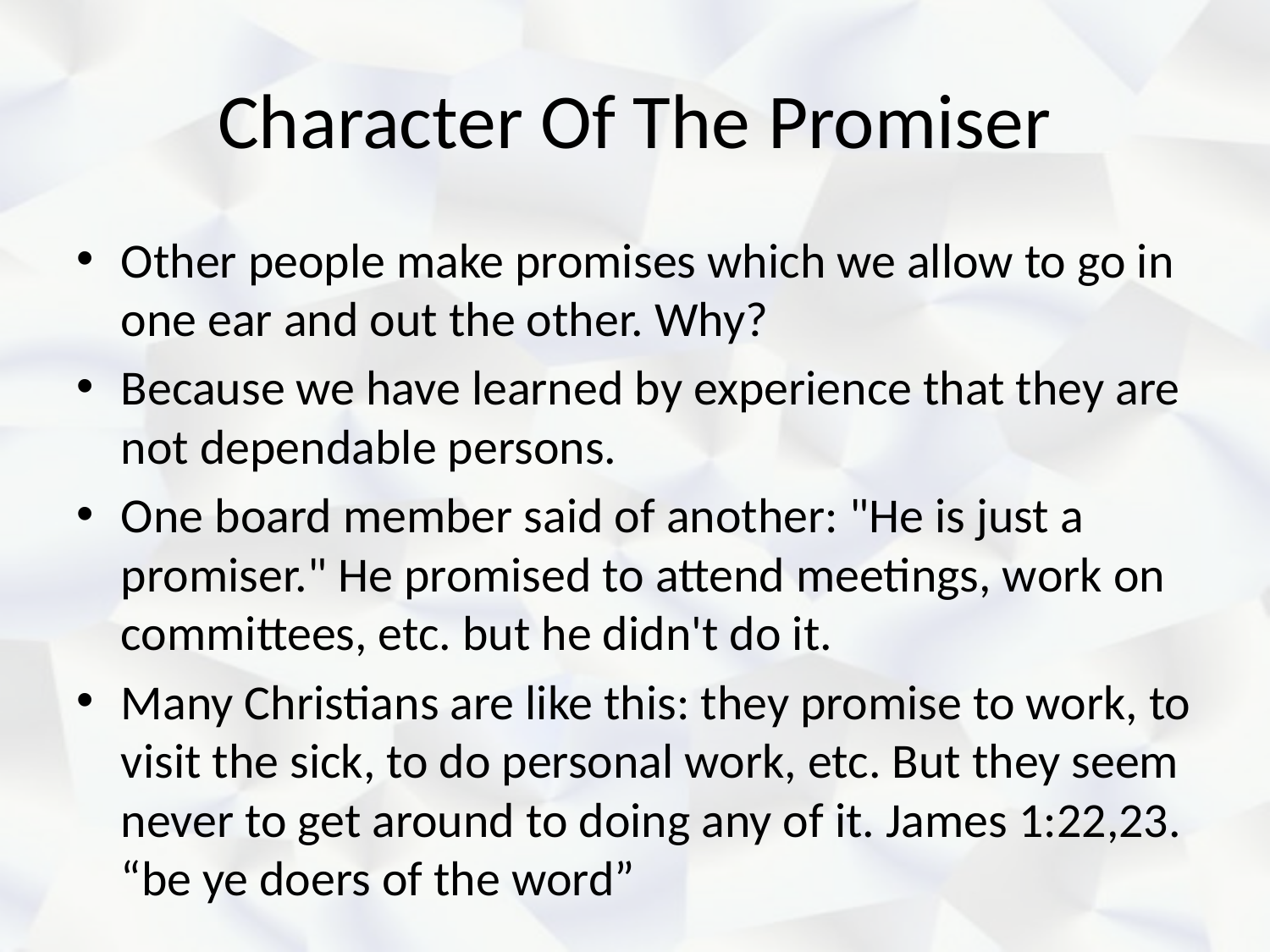

# Character Of The Promiser
Other people make promises which we allow to go in one ear and out the other. Why?
Because we have learned by experience that they are not dependable persons.
One board member said of another: "He is just a promiser." He promised to attend meetings, work on committees, etc. but he didn't do it.
Many Christians are like this: they promise to work, to visit the sick, to do personal work, etc. But they seem never to get around to doing any of it. James 1:22,23. “be ye doers of the word”